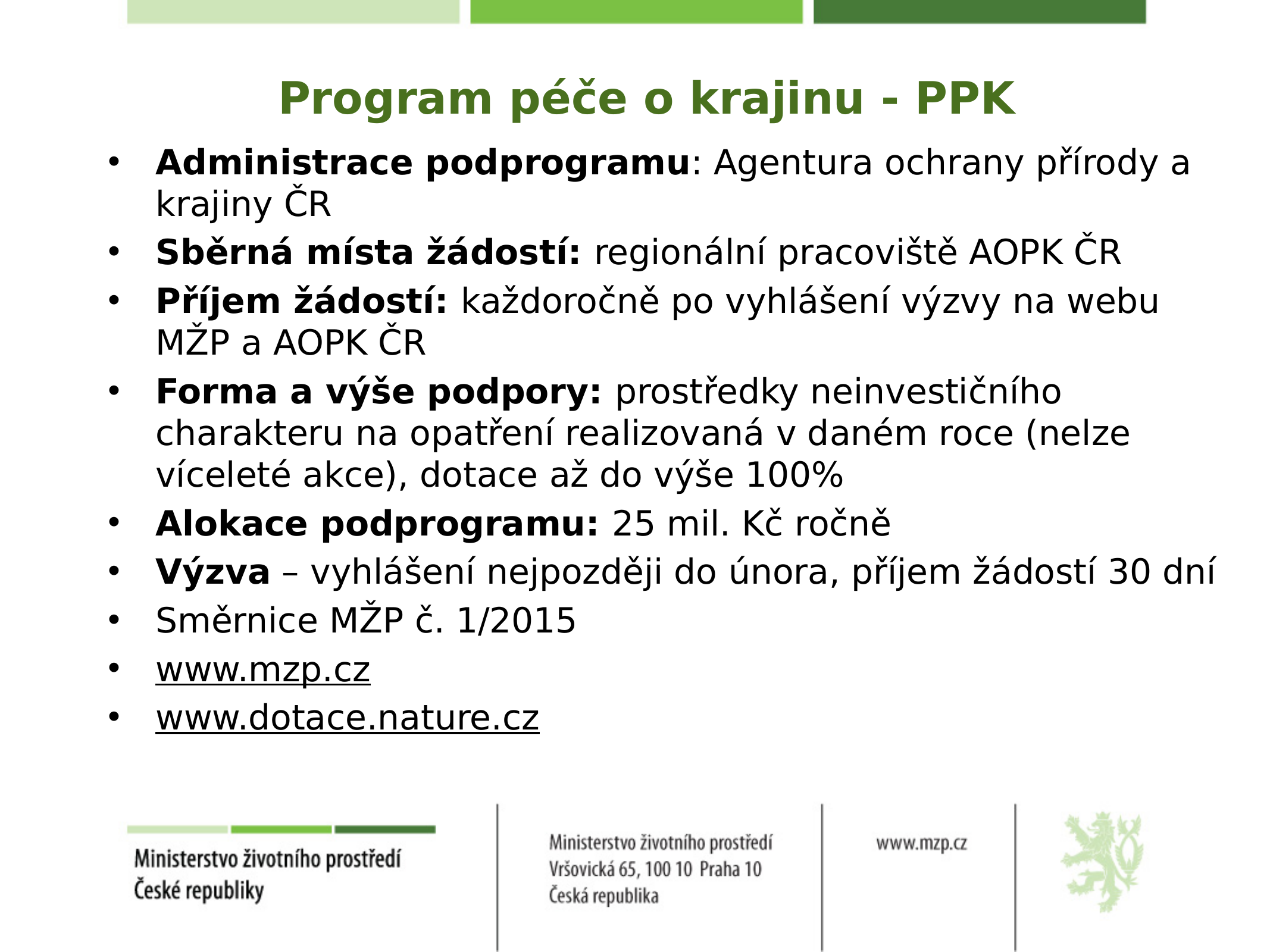

Program péče o krajinu - PPK
#

Administrace podprogramu: Agentura ochrany přírody a krajiny ČR
Sběrná místa žádostí: regionální pracoviště AOPK ČR
Příjem žádostí: každoročně po vyhlášení výzvy na webu MŽP a AOPK ČR
Forma a výše podpory: prostředky neinvestičního charakteru na opatření realizovaná v daném roce (nelze víceleté akce), dotace až do výše 100%
Alokace podprogramu: 25 mil. Kč ročně
Výzva – vyhlášení nejpozději do února, příjem žádostí 30 dní
Směrnice MŽP č. 1/2015
www.mzp.cz
www.dotace.nature.cz